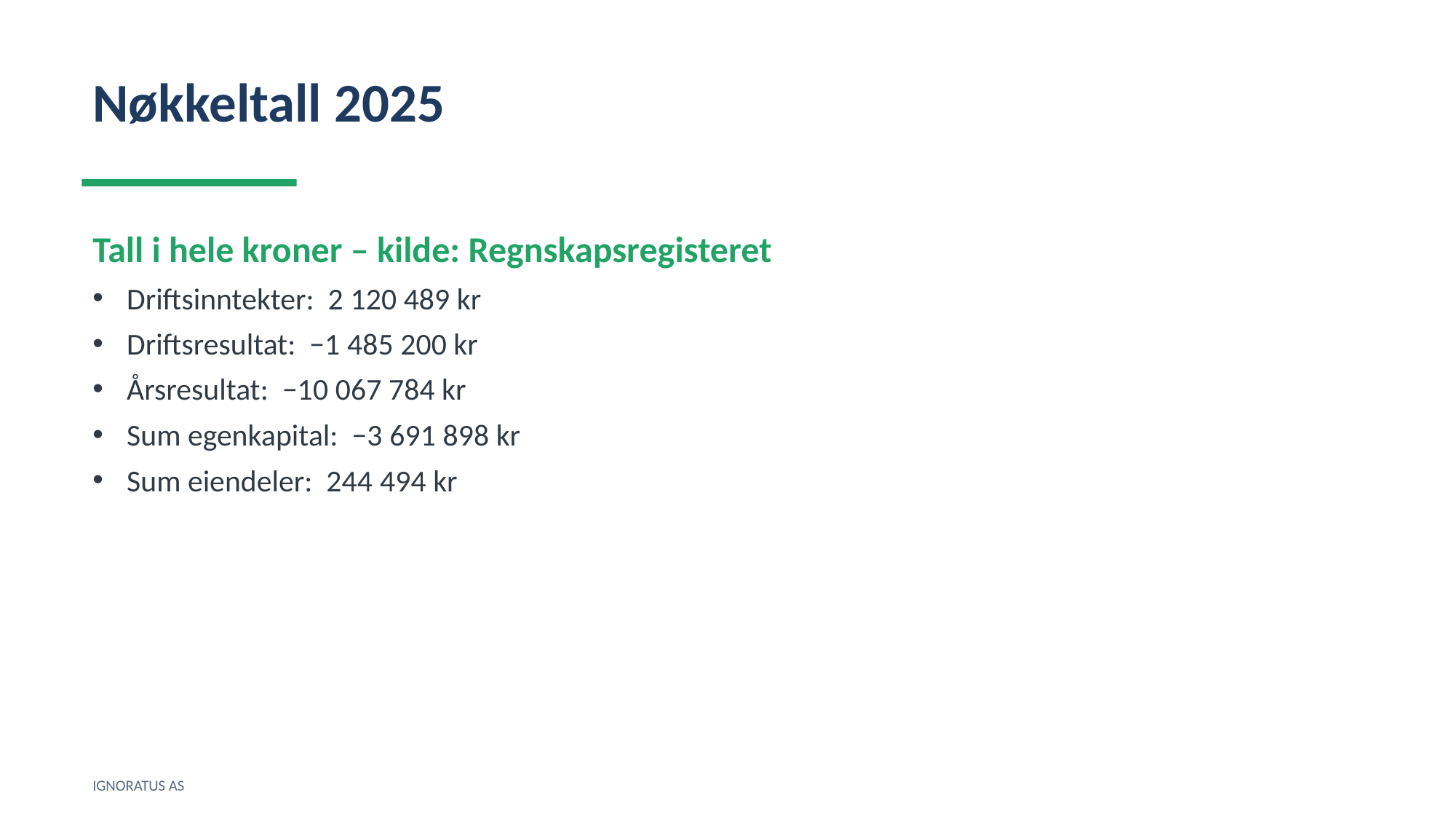

Nøkkeltall 2025

Tall i hele kroner – kilde: Regnskapsregisteret
Driftsinntekter:  2 120 489 kr
Driftsresultat:  −1 485 200 kr
Årsresultat:  −10 067 784 kr
Sum egenkapital:  −3 691 898 kr
Sum eiendeler:  244 494 kr
IGNORATUS AS